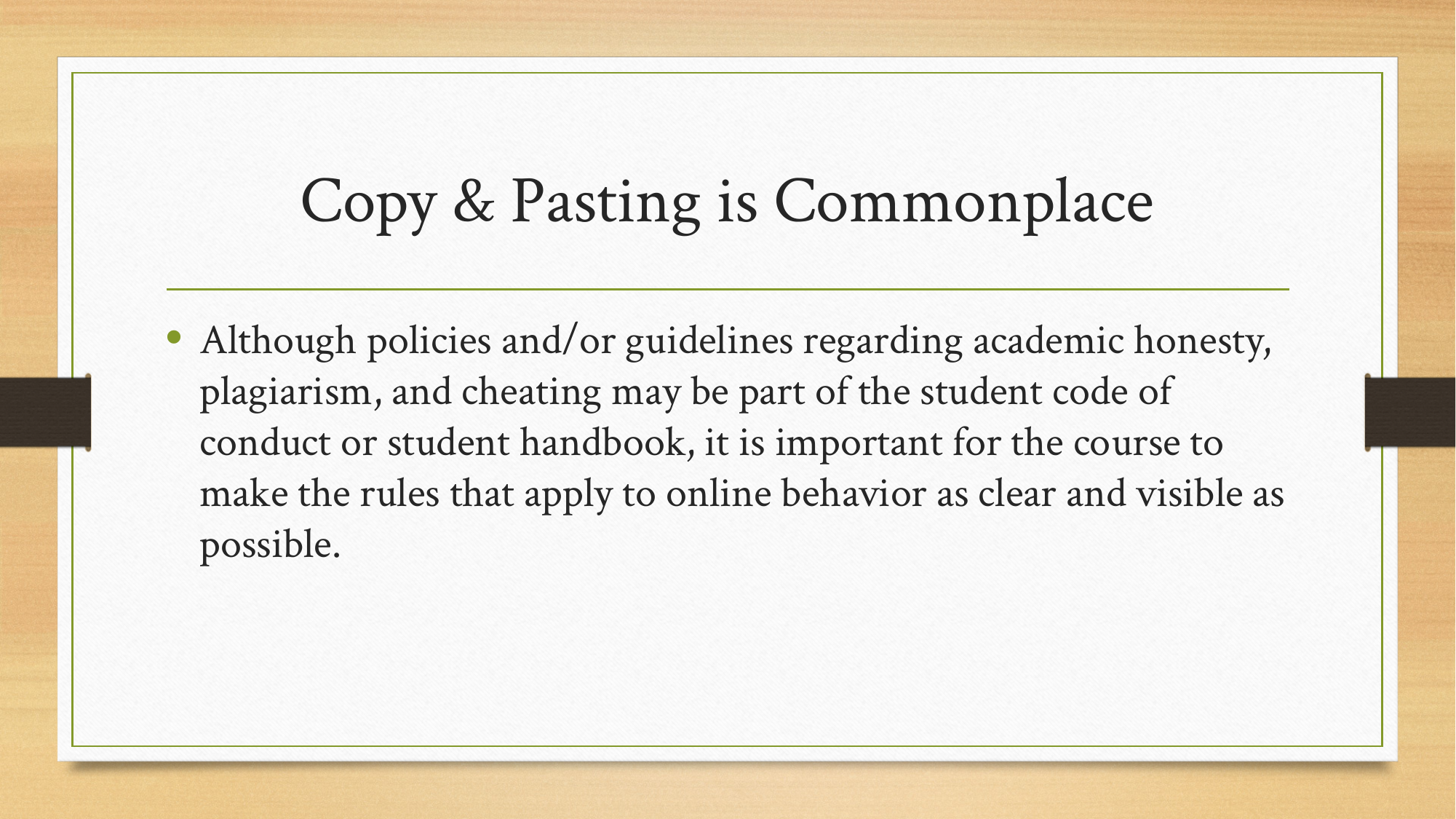

# Copy & Pasting is Commonplace
Although policies and/or guidelines regarding academic honesty, plagiarism, and cheating may be part of the student code of conduct or student handbook, it is important for the course to make the rules that apply to online behavior as clear and visible as possible.